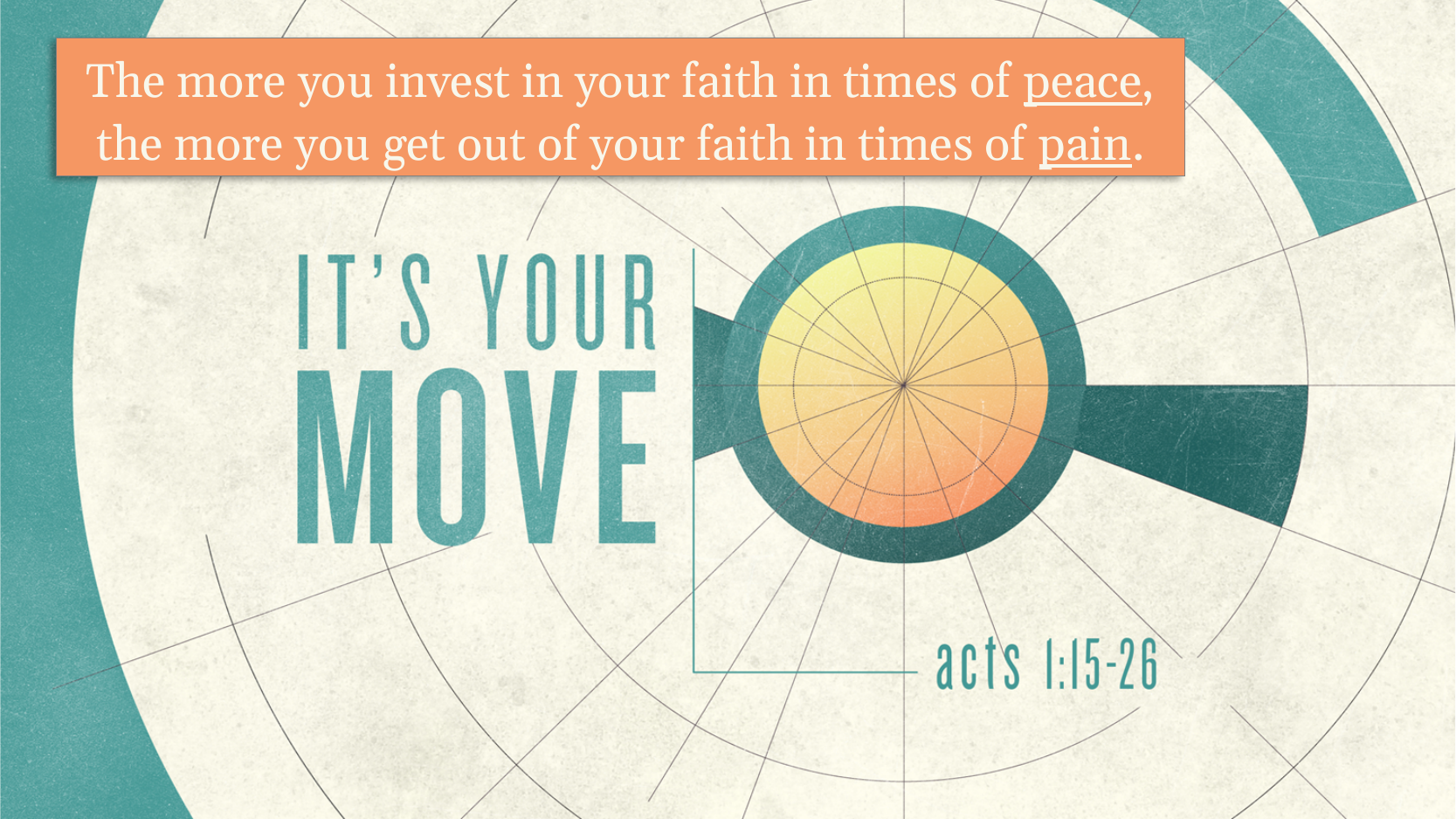

The more you invest in your faith in times of peace,
the more you get out of your faith in times of pain.